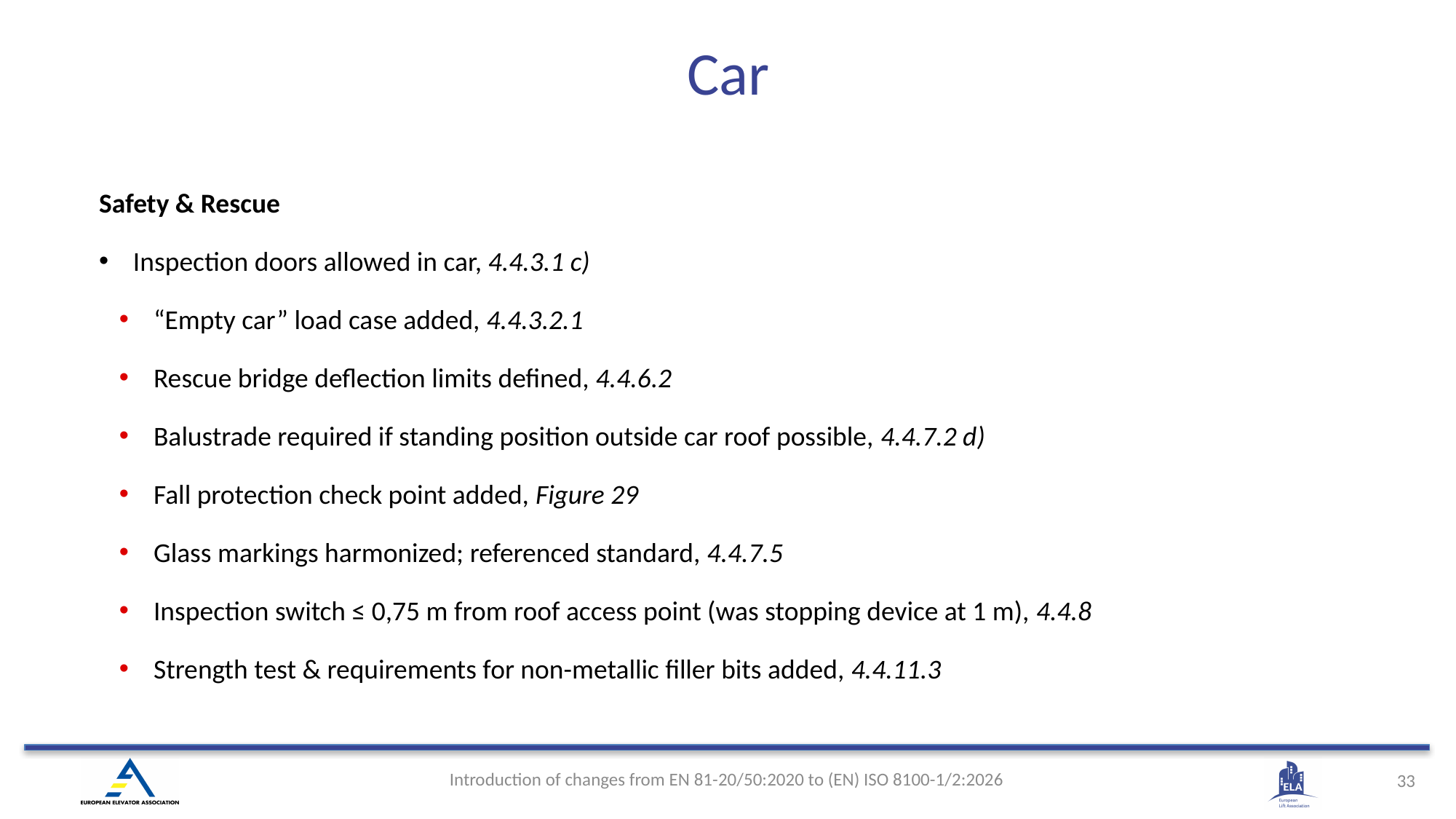

Car
Safety & Rescue
Inspection doors allowed in car, 4.4.3.1 c)
“Empty car” load case added, 4.4.3.2.1
Rescue bridge deflection limits defined, 4.4.6.2
Balustrade required if standing position outside car roof possible, 4.4.7.2 d)
Fall protection check point added, Figure 29
Glass markings harmonized; referenced standard, 4.4.7.5
Inspection switch ≤ 0,75 m from roof access point (was stopping device at 1 m), 4.4.8
Strength test & requirements for non-metallic filler bits added, 4.4.11.3